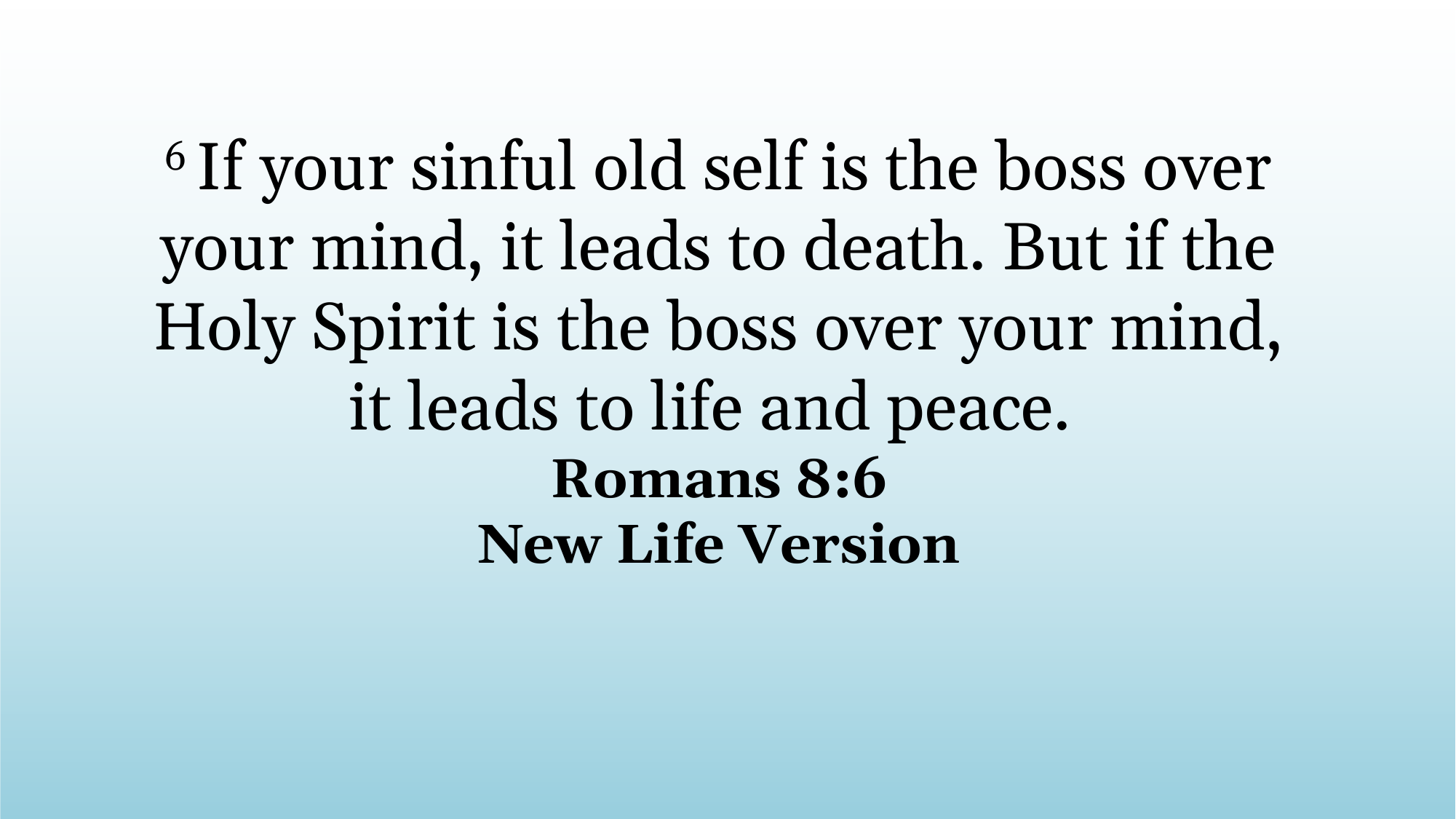

6 If your sinful old self is the boss over your mind, it leads to death. But if the Holy Spirit is the boss over your mind, it leads to life and peace.
Romans 8:6
New Life Version